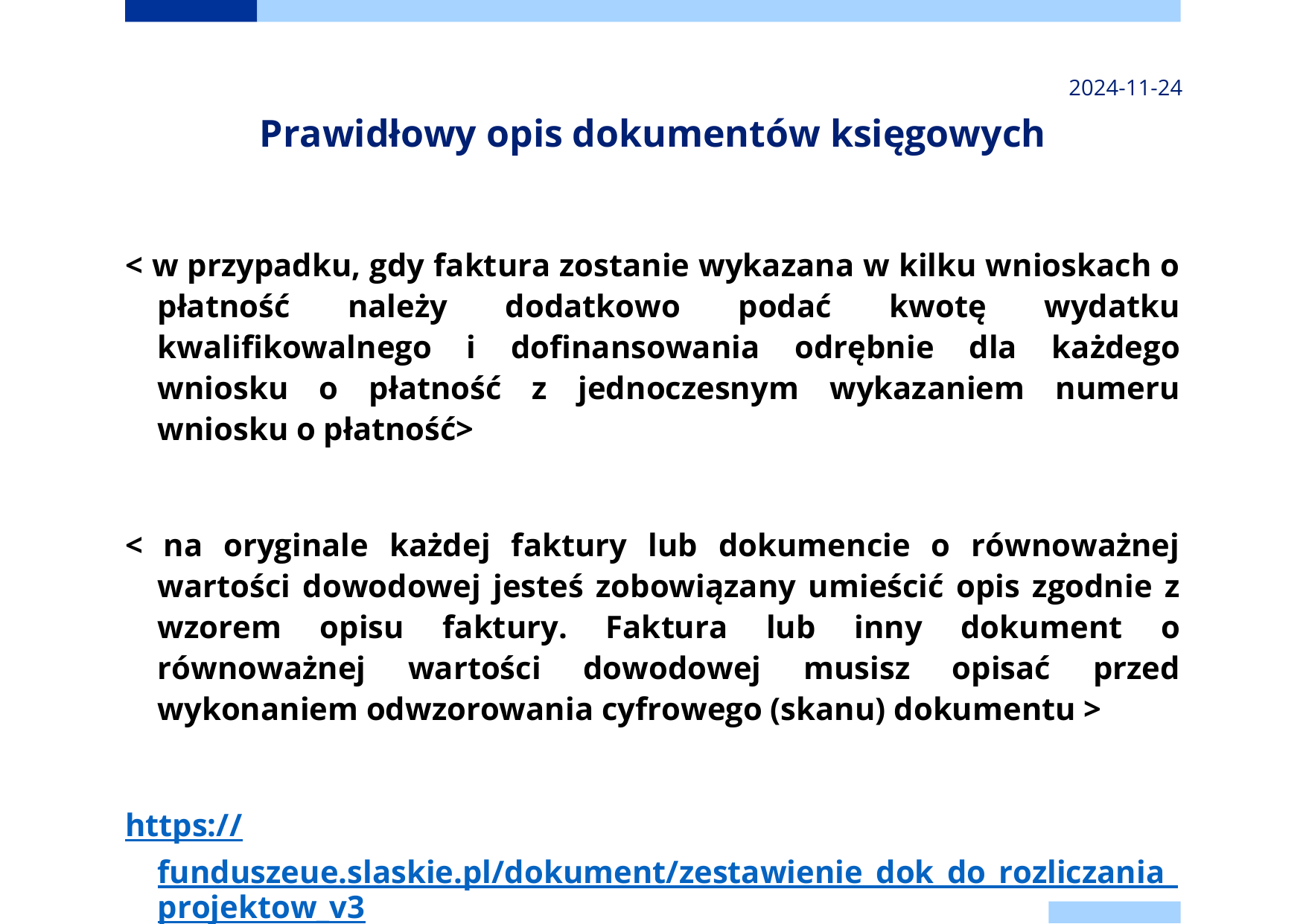

2024-11-24
# Prawidłowy opis dokumentów księgowych
< w przypadku, gdy faktura zostanie wykazana w kilku wnioskach o płatność należy dodatkowo podać kwotę wydatku kwalifikowalnego i dofinansowania odrębnie dla każdego wniosku o płatność z jednoczesnym wykazaniem numeru wniosku o płatność>

< na oryginale każdej faktury lub dokumencie o równoważnej wartości dowodowej jesteś zobowiązany umieścić opis zgodnie z wzorem opisu faktury. Faktura lub inny dokument o równoważnej wartości dowodowej musisz opisać przed wykonaniem odwzorowania cyfrowego (skanu) dokumentu >

https://funduszeue.slaskie.pl/dokument/zestawienie_dok_do_rozliczania_projektow_v3